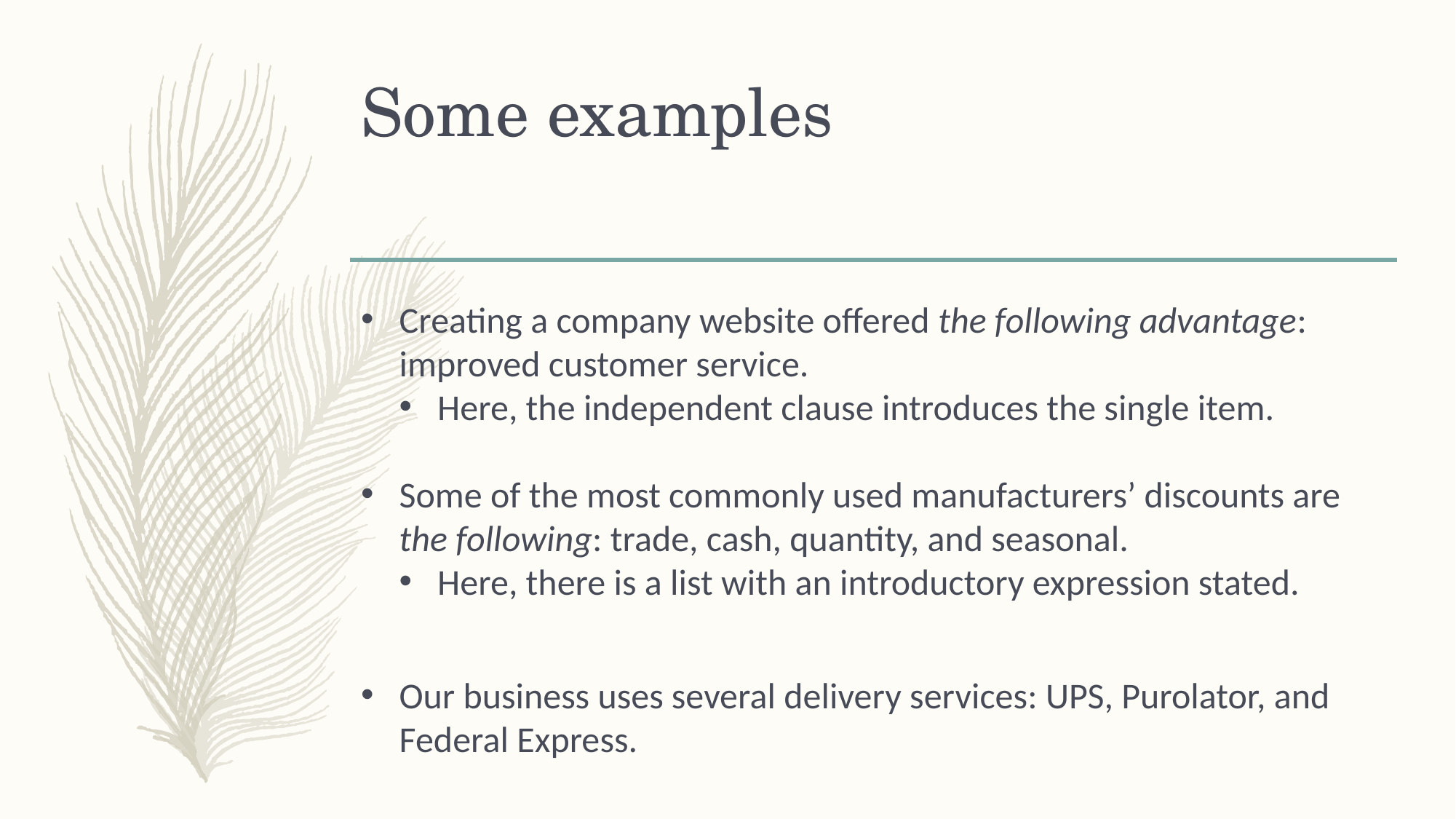

# Some examples
Creating a company website offered the following advantage: improved customer service.
Here, the independent clause introduces the single item.

Some of the most commonly used manufacturers’ discounts are the following: trade, cash, quantity, and seasonal.
Here, there is a list with an introductory expression stated.

Our business uses several delivery services: UPS, Purolator, and Federal Express.